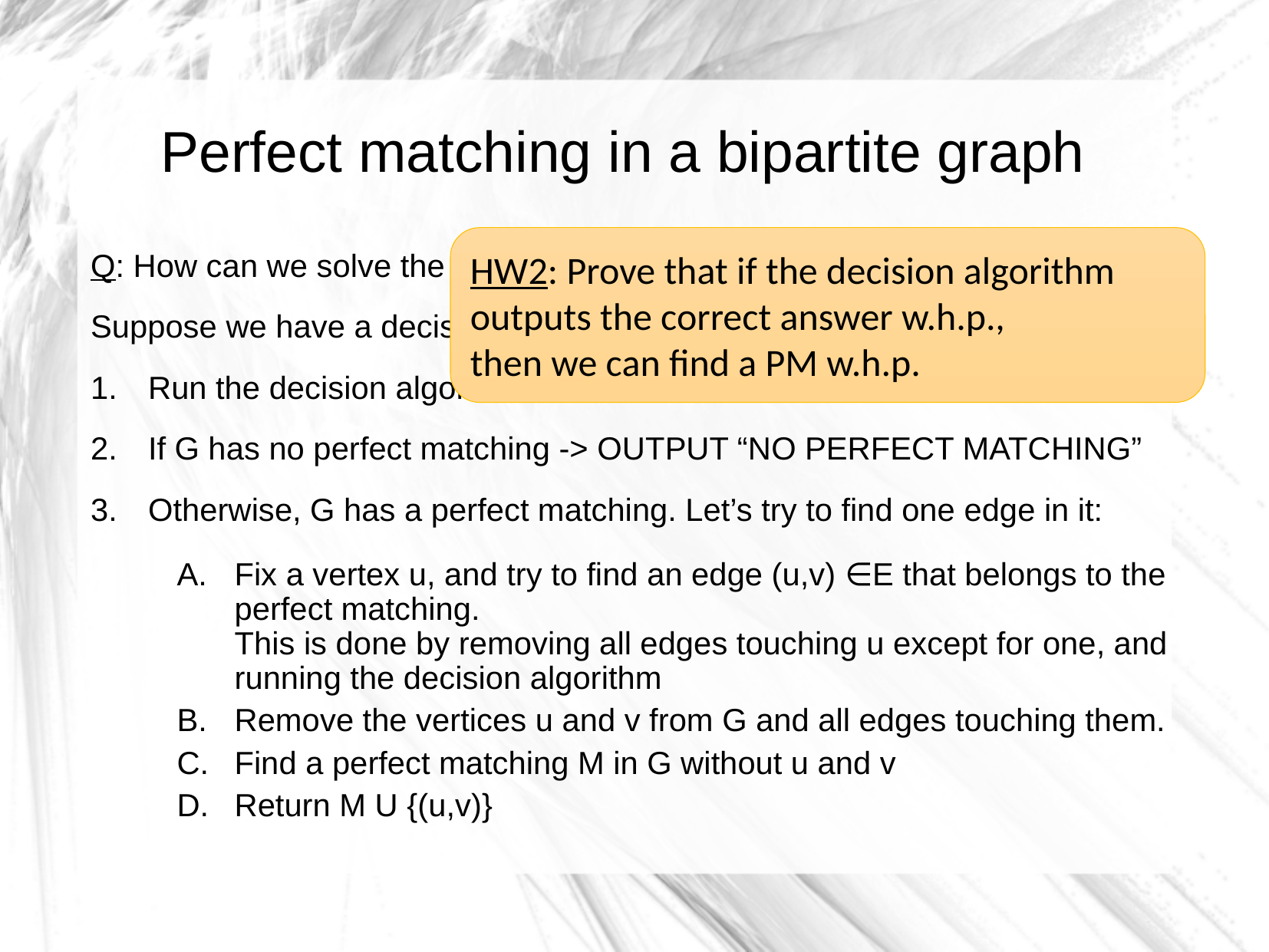

Perfect matching in a bipartite graph
HW2: Prove that if the decision algorithm outputs the correct answer w.h.p.,
then we can find a PM w.h.p.
Q: How can we solve the search version using the decision version?
Suppose we have a decision version outputs the correct answer w.h.p.
Run the decision algorithm on G.
If G has no perfect matching -> OUTPUT “NO PERFECT MATCHING”
Otherwise, G has a perfect matching. Let’s try to find one edge in it:
Fix a vertex u, and try to find an edge (u,v) ∈E that belongs to the perfect matching.
This is done by removing all edges touching u except for one, and running the decision algorithm
Remove the vertices u and v from G and all edges touching them.
Find a perfect matching M in G without u and v
Return M U {(u,v)}